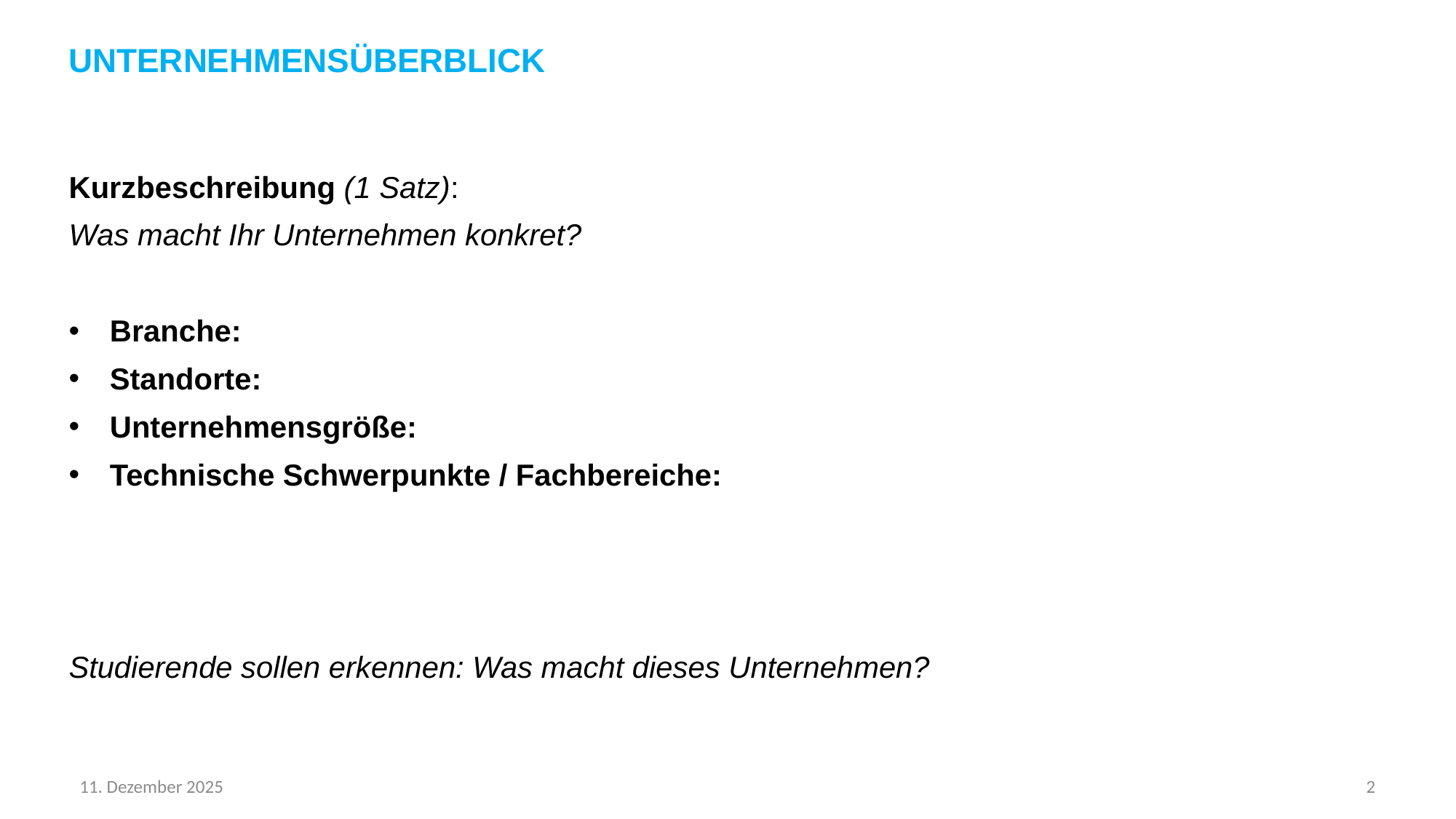

# Unternehmensüberblick
Kurzbeschreibung (1 Satz):
Was macht Ihr Unternehmen konkret?

Branche:
Standorte:
Unternehmensgröße:
Technische Schwerpunkte / Fachbereiche:

Studierende sollen erkennen: Was macht dieses Unternehmen?
2
11. Dezember 2025